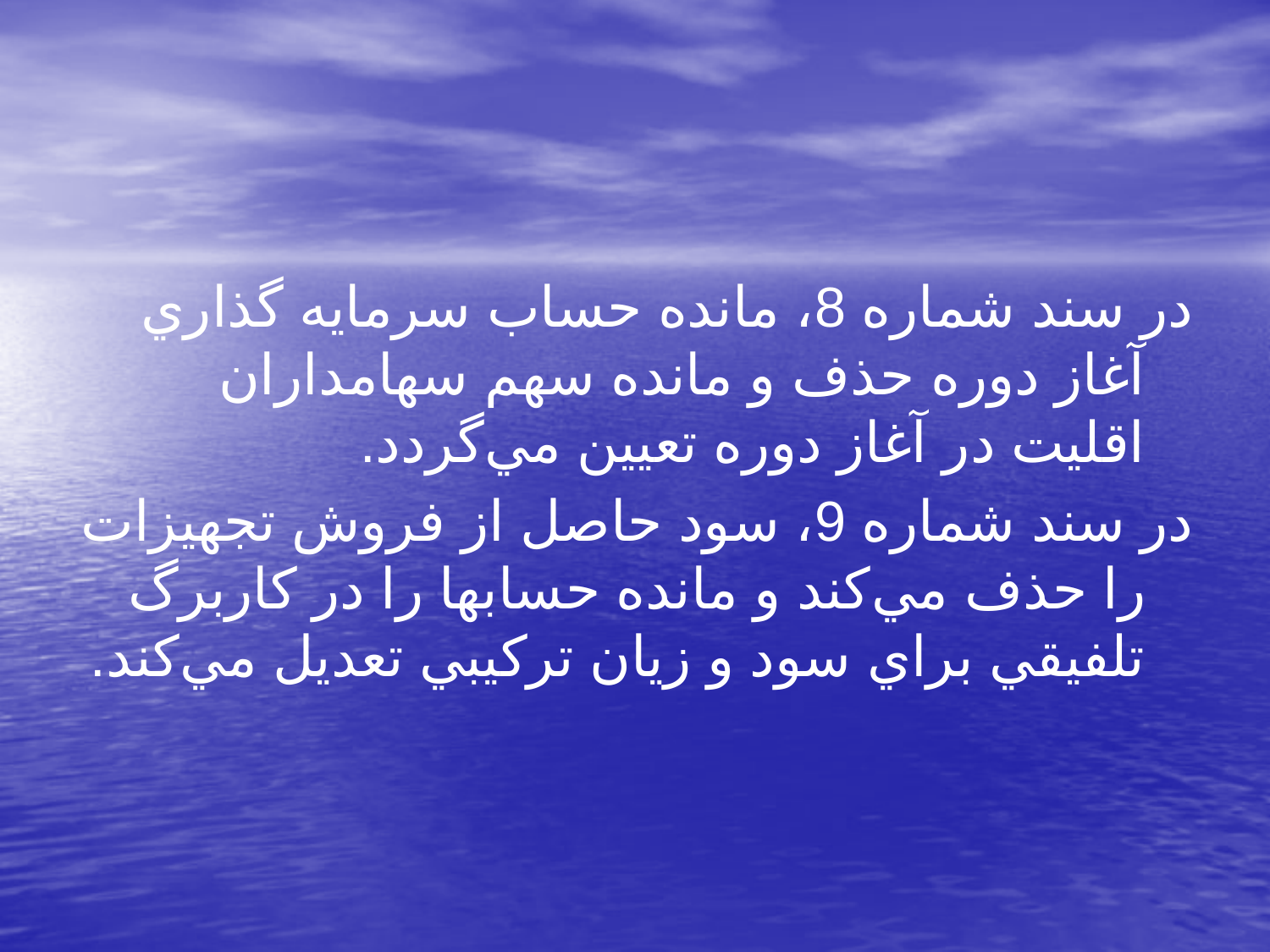

در سند شماره 8، مانده حساب سرمايه گذاري آغاز دوره حذف و مانده سهم سهامداران اقليت در آغاز دوره تعيين مي‌گردد.
در سند شماره 9، سود حاصل از فروش تجهيزات را حذف مي‌كند و مانده حسابها را در كاربرگ تلفيقي براي سود و زيان تركيبي تعديل مي‌كند.